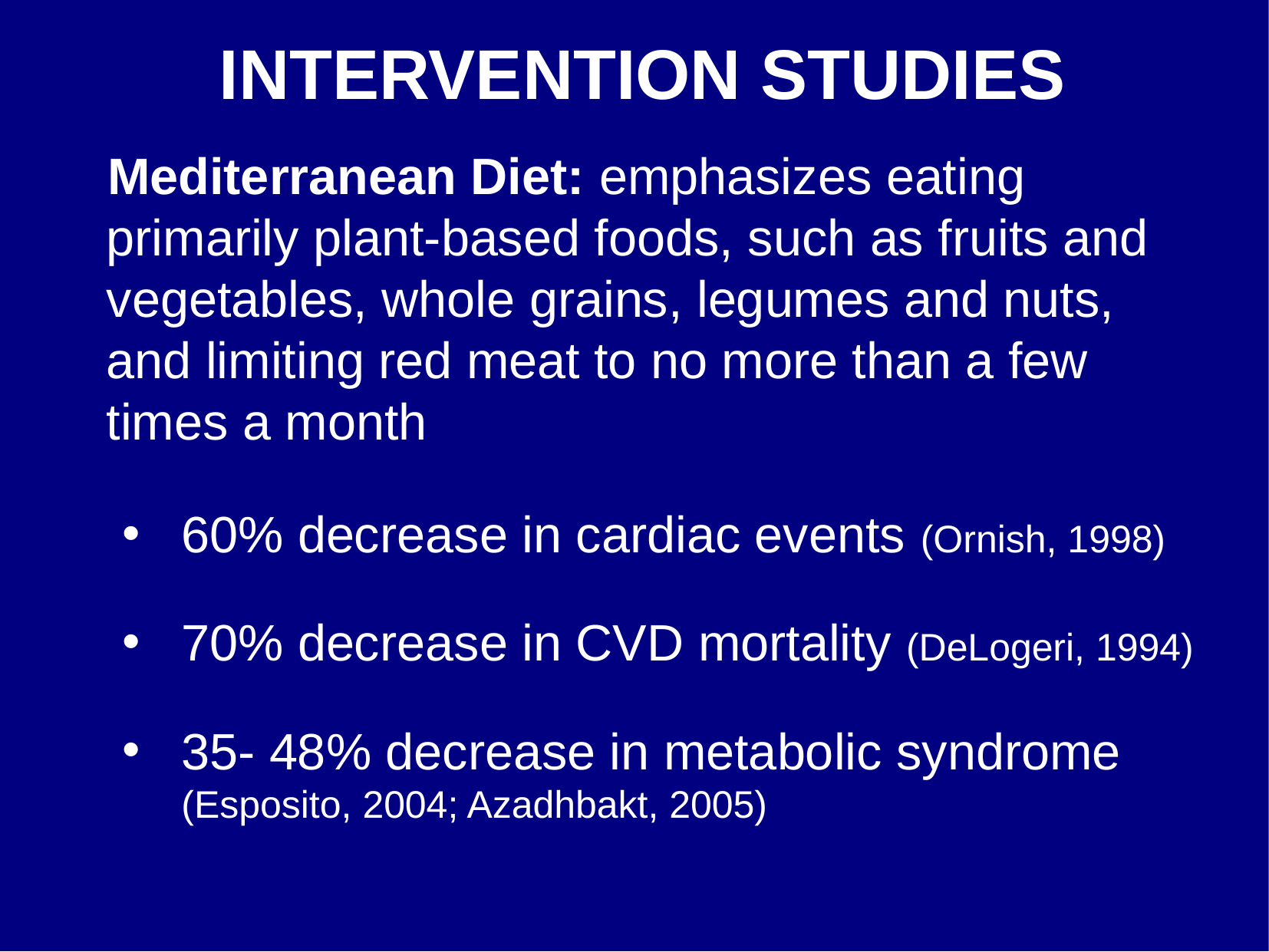

# INTERVENTION STUDIES
   Mediterranean Diet: emphasizes eating primarily plant-based foods, such as fruits and vegetables, whole grains, legumes and nuts, and limiting red meat to no more than a few times a month
60% decrease in cardiac events (Ornish, 1998)
70% decrease in CVD mortality (DeLogeri, 1994)
35- 48% decrease in metabolic syndrome (Esposito, 2004; Azadhbakt, 2005)